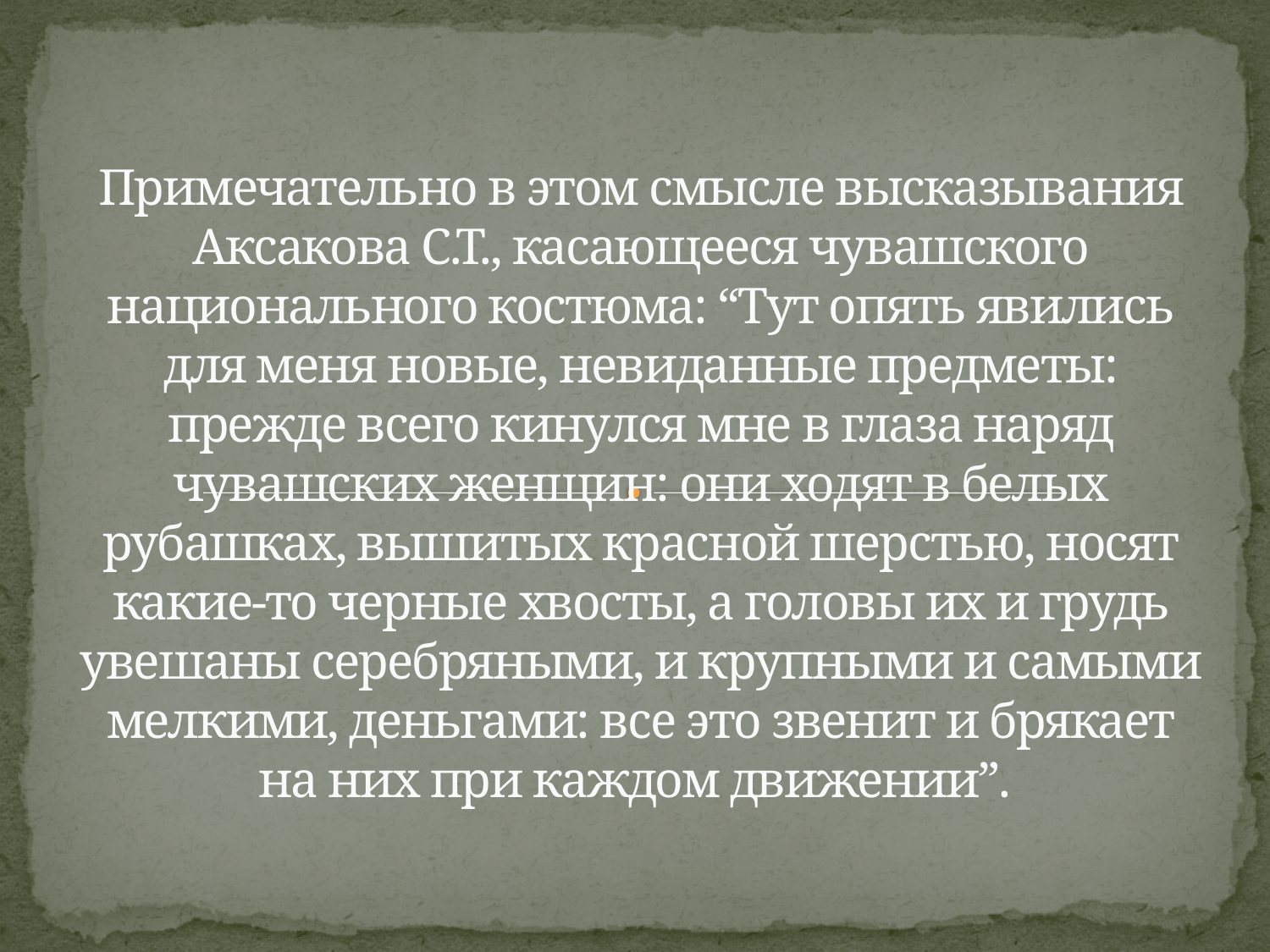

# Примечательно в этом смысле высказывания Аксакова С.Т., касающееся чувашского национального костюма: “Тут опять явились для меня новые, невиданные предметы: прежде всего кинулся мне в глаза наряд чувашских женщин: они ходят в белых рубашках, вышитых красной шерстью, носят какие-то черные хвосты, а головы их и грудь увешаны серебряными, и крупными и самыми мелкими, деньгами: все это звенит и брякает на них при каждом движении”.